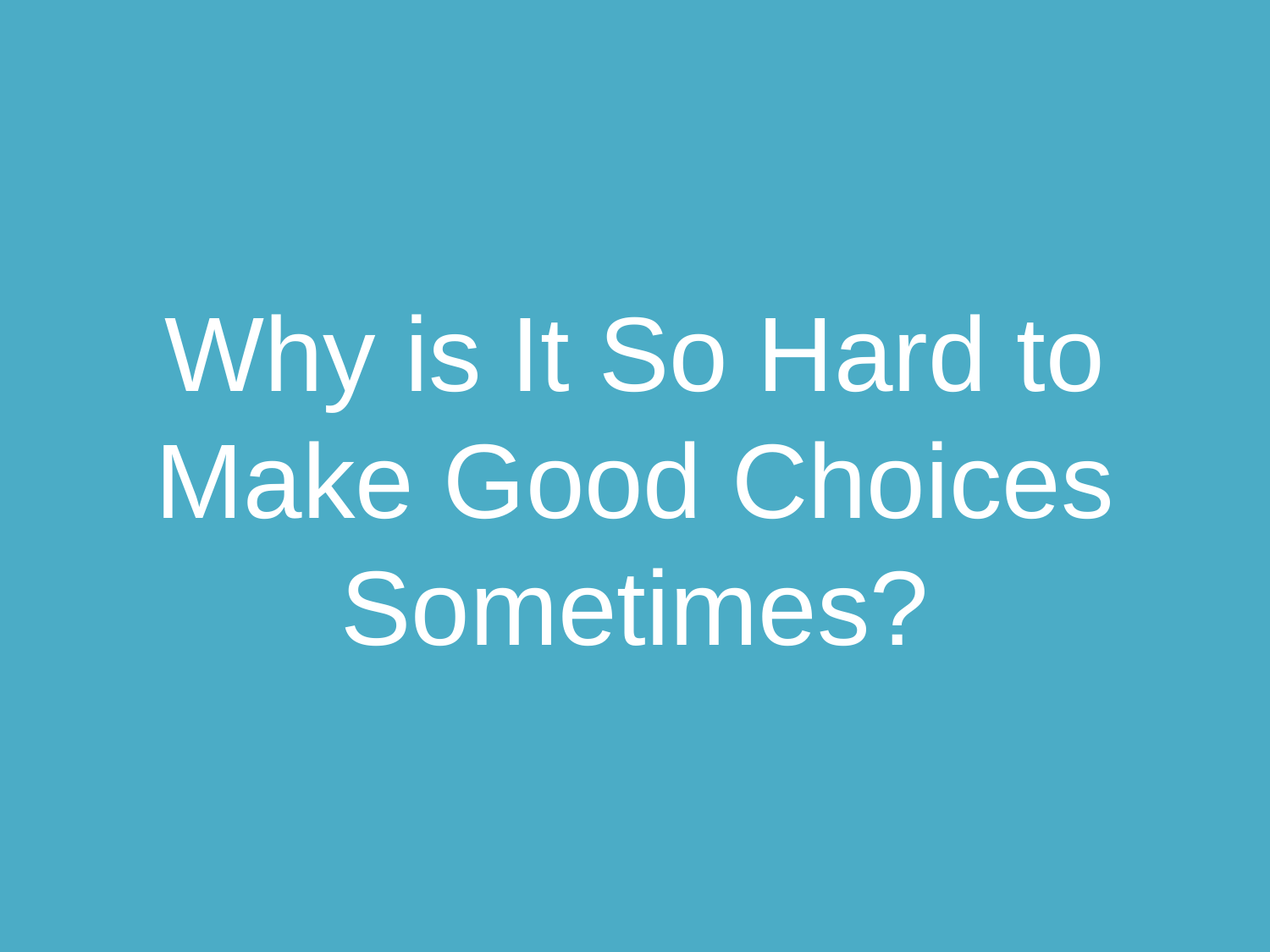

Why is It So Hard to Make Good Choices Sometimes?